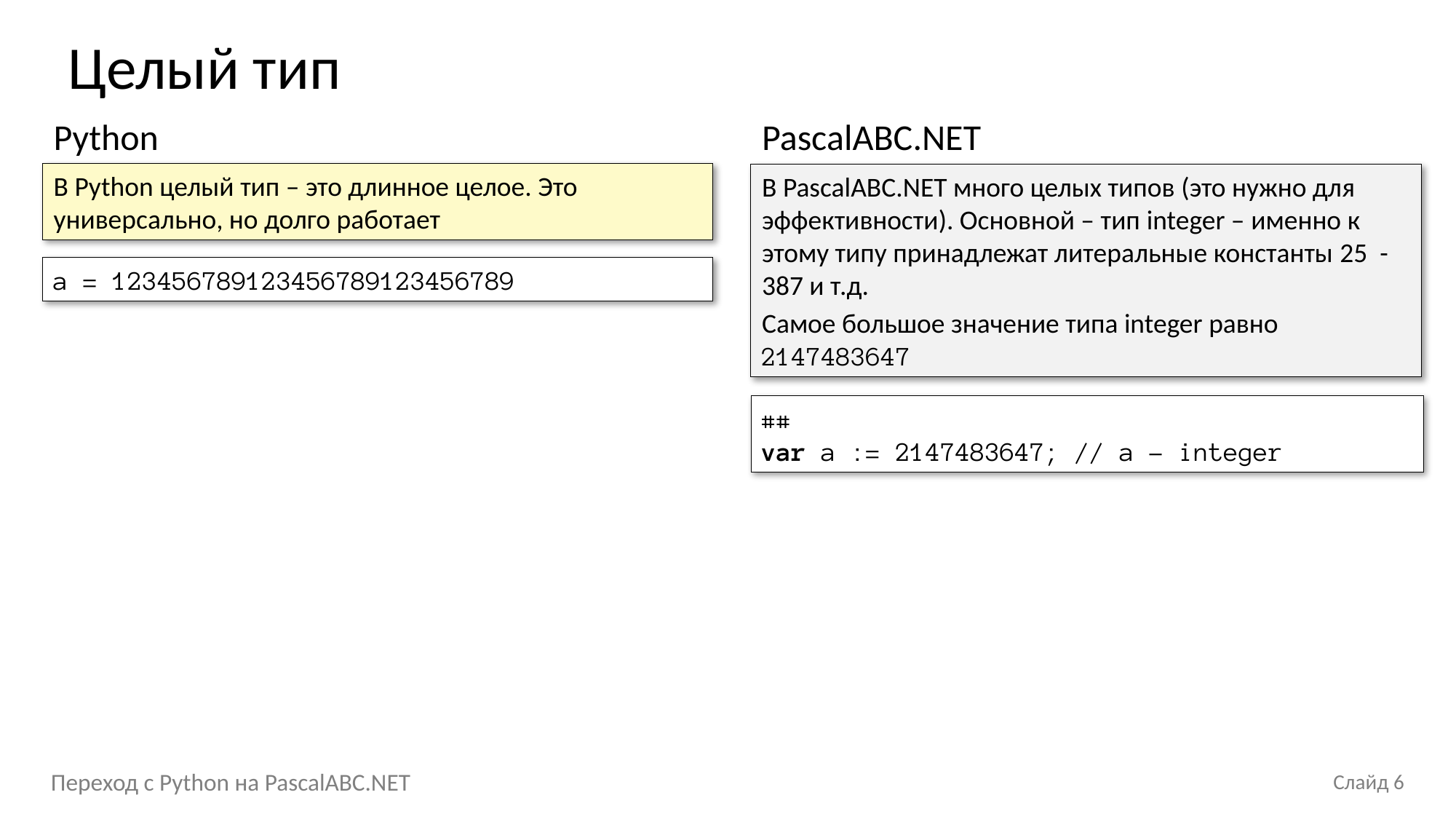

Целый тип
Python
В Python целый тип – это длинное целое. Это универсально, но долго работает
PascalABC.NET
В PascalABC.NET много целых типов (это нужно для эффективности). Основной – тип integer – именно к этому типу принадлежат литеральные константы 25  -387 и т.д.
Самое большое значение типа integer равно 2147483647
a = 123456789123456789123456789
##
var a := 2147483647; // a - integer
Переход с Python на PascalABC.NET
Слайд 6